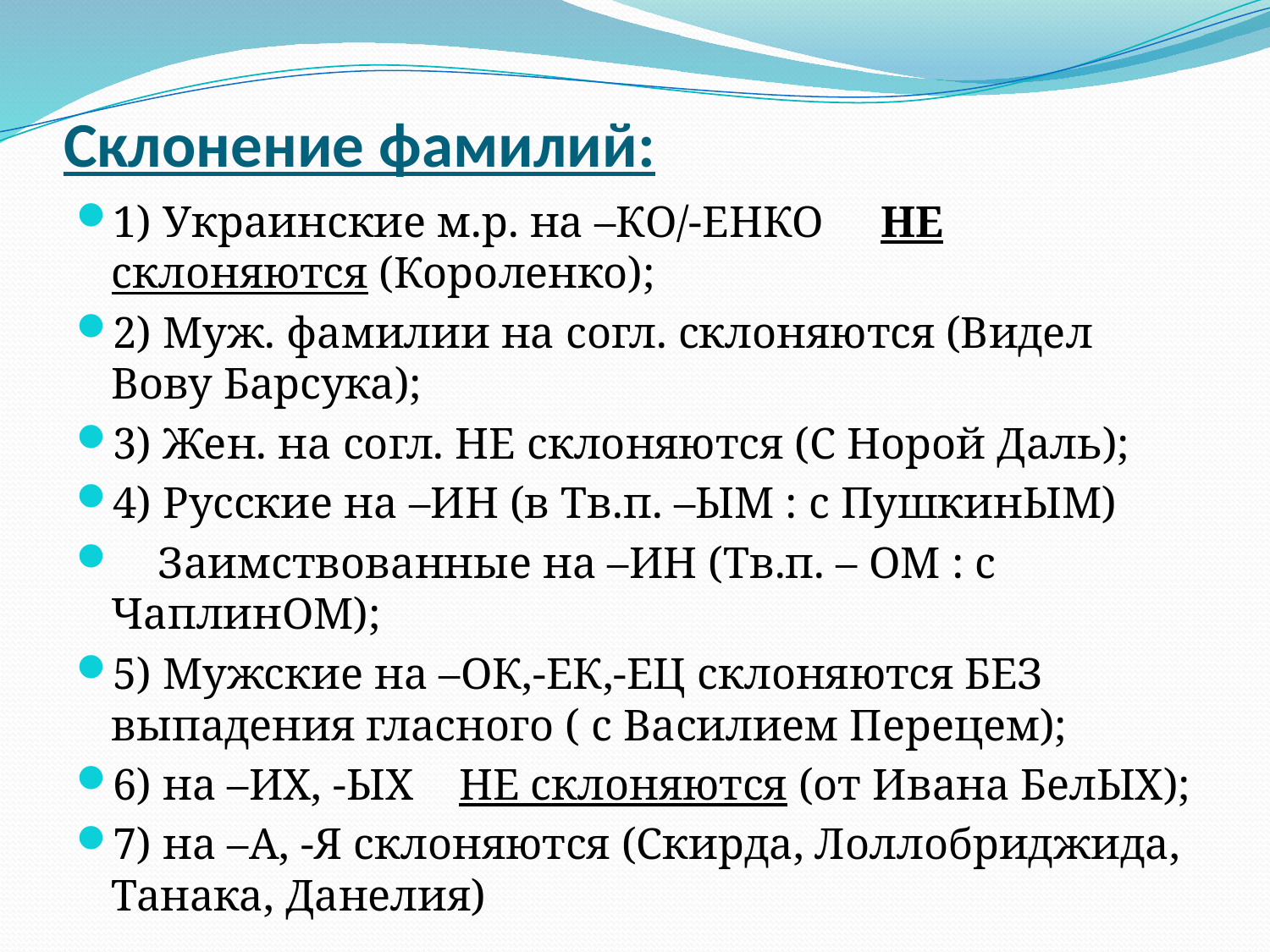

# Склонение фамилий:
1) Украинские м.р. на –КО/-ЕНКО     НЕ склоняются (Короленко);
2) Муж. фамилии на согл. склоняются (Видел Вову Барсука);
3) Жен. на согл. НЕ склоняются (С Норой Даль);
4) Русские на –ИН (в Тв.п. –ЫМ : с ПушкинЫМ)
    Заимствованные на –ИН (Тв.п. – ОМ : с ЧаплинОМ);
5) Мужские на –ОК,-ЕК,-ЕЦ склоняются БЕЗ выпадения гласного ( с Василием Перецем);
6) на –ИХ, -ЫХ    НЕ склоняются (от Ивана БелЫХ);
7) на –А, -Я склоняются (Скирда, Лоллобриджида, Танака, Данелия)